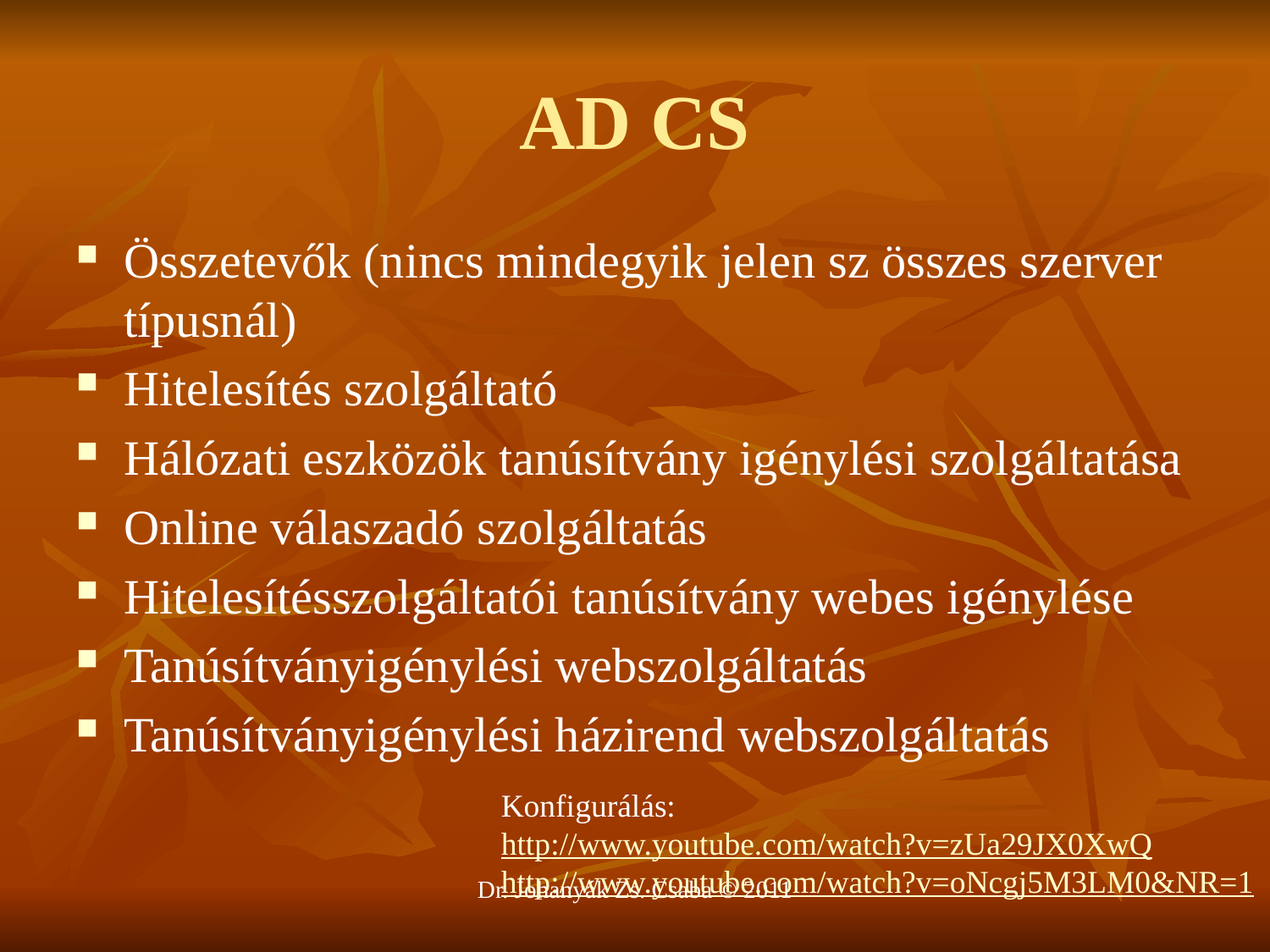

# AD CS
Összetevők (nincs mindegyik jelen sz összes szerver típusnál)
Hitelesítés szolgáltató
Hálózati eszközök tanúsítvány igénylési szolgáltatása
Online válaszadó szolgáltatás
Hitelesítésszolgáltatói tanúsítvány webes igénylése
Tanúsítványigénylési webszolgáltatás
Tanúsítványigénylési házirend webszolgáltatás
Konfigurálás:
http://www.youtube.com/watch?v=zUa29JX0XwQ
http://www.youtube.com/watch?v=oNcgj5M3LM0&NR=1
Dr. Johanyák Zs. Csaba © 2011